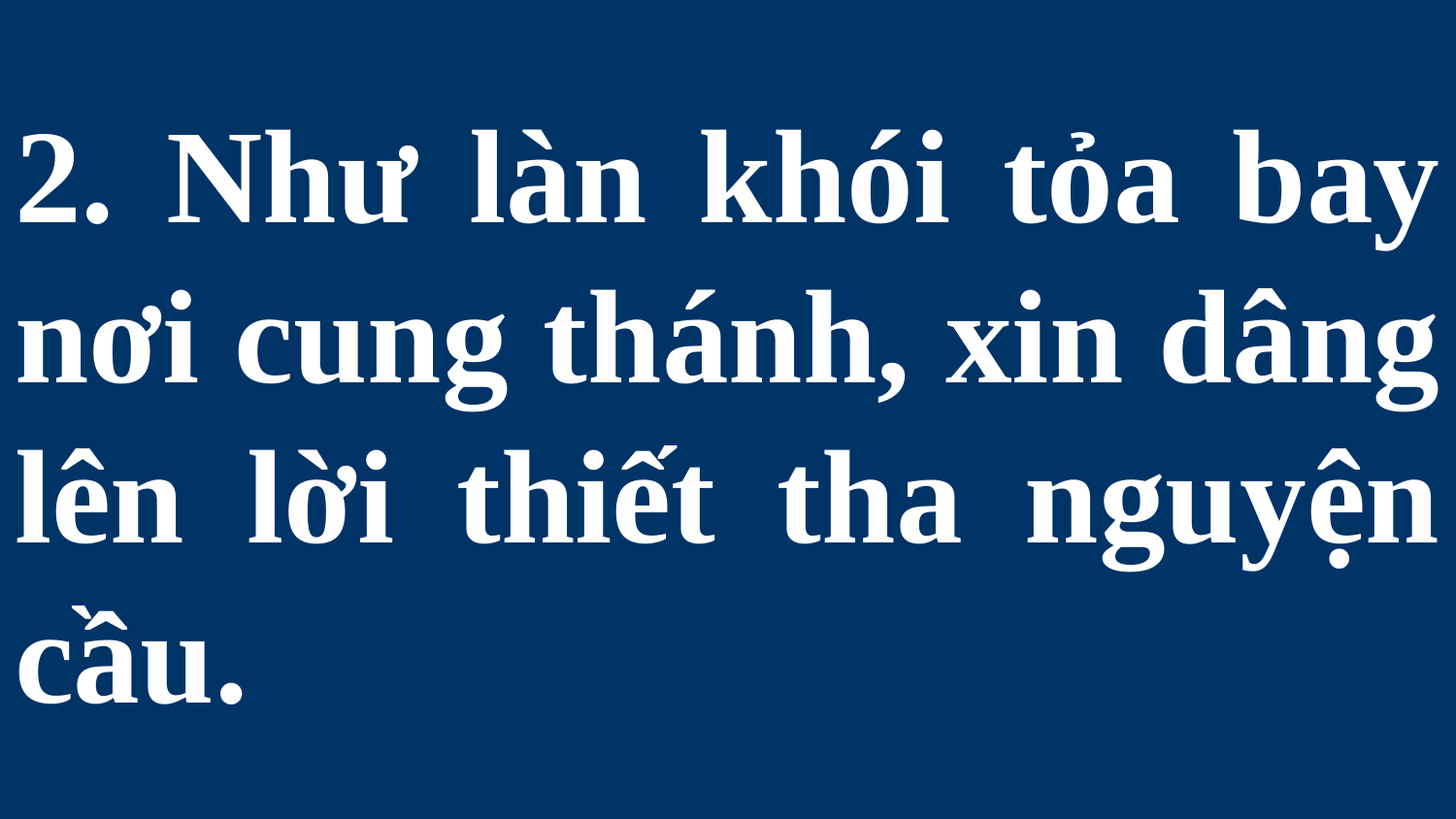

# 2. Như làn khói tỏa bay nơi cung thánh, xin dâng lên lời thiết tha nguyện cầu.